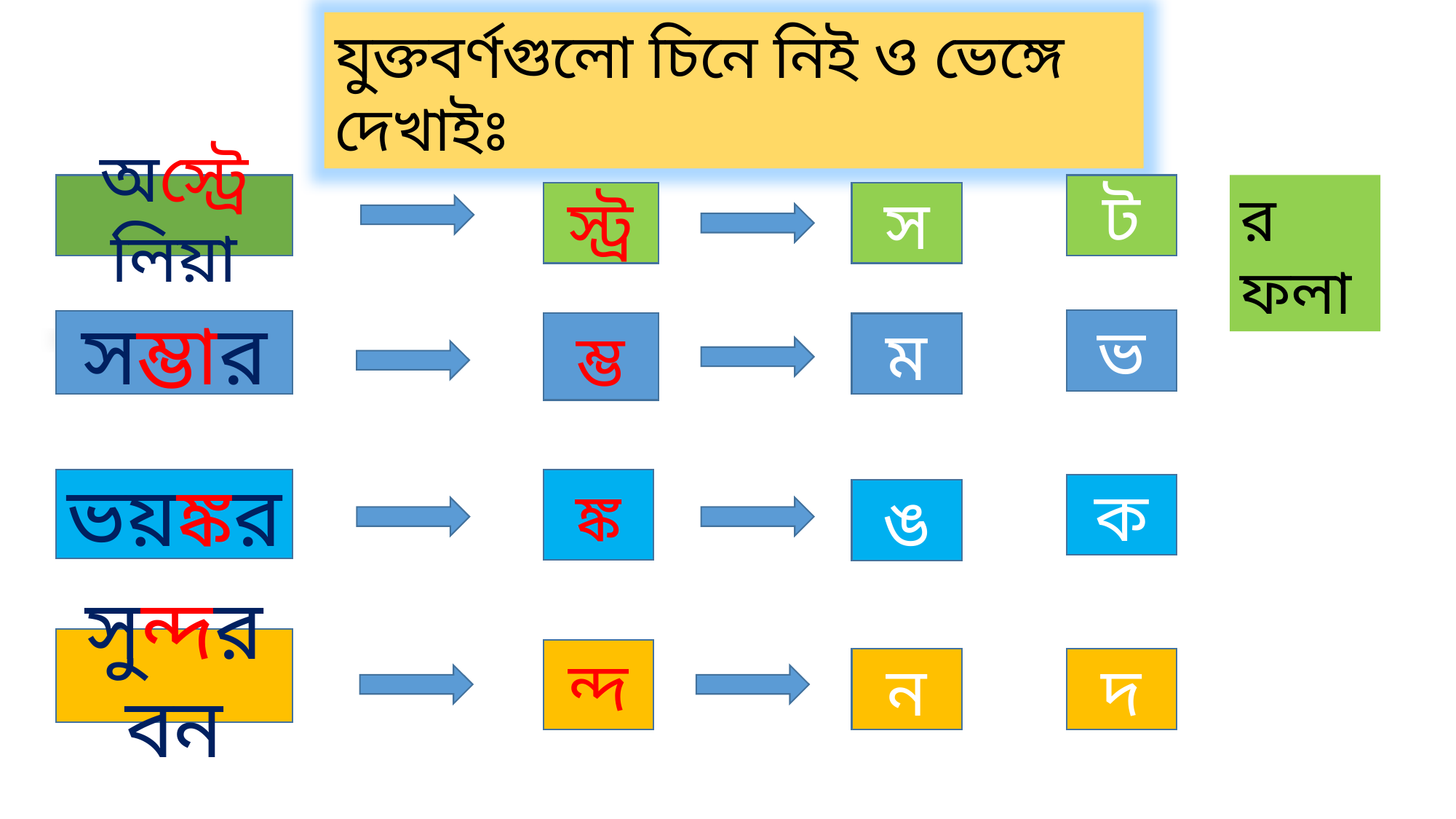

যুক্তবর্ণগুলো চিনে নিই ও ভেঙ্গে দেখাইঃ
র ফলা
ট
অস্ট্রেলিয়া
স্ট্র
স

সম্ভার
ভ
ম্ভ
ম

ভয়ঙ্কর
ঙ্ক
ক
ঙ

সুন্দরবন
ন্দ
দ
ন